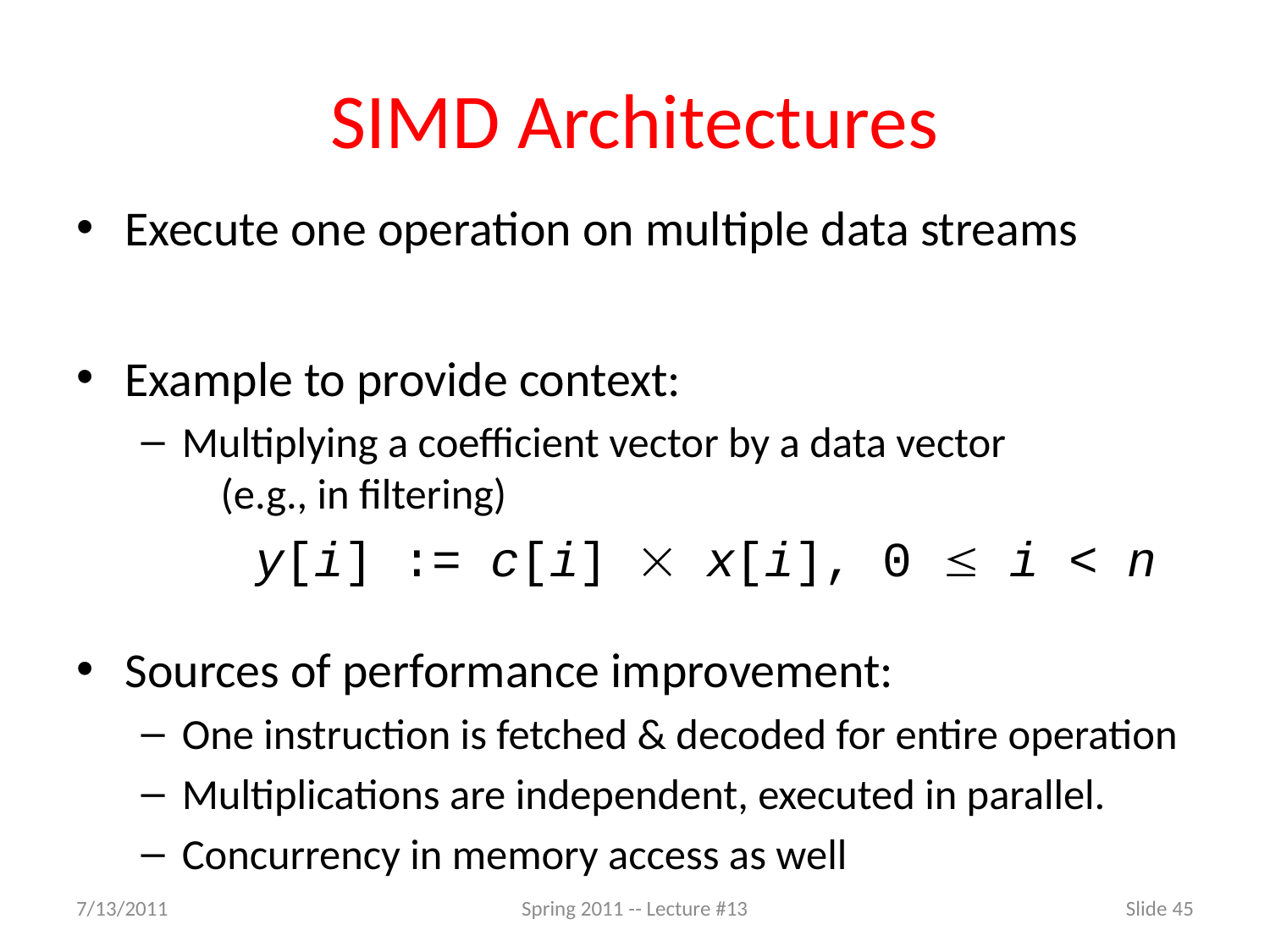

# SIMD Architectures
Execute one operation on multiple data streams

Example to provide context:
Multiplying a coefficient vector by a data vector
    (e.g., in filtering)
       y[i] := c[i] × x[i], 0 ≤ i < n

Sources of performance improvement:
One instruction is fetched & decoded for entire operation
Multiplications are independent, executed in parallel.
Concurrency in memory access as well

7/13/2011
Spring 2011 -- Lecture #13
Slide 45